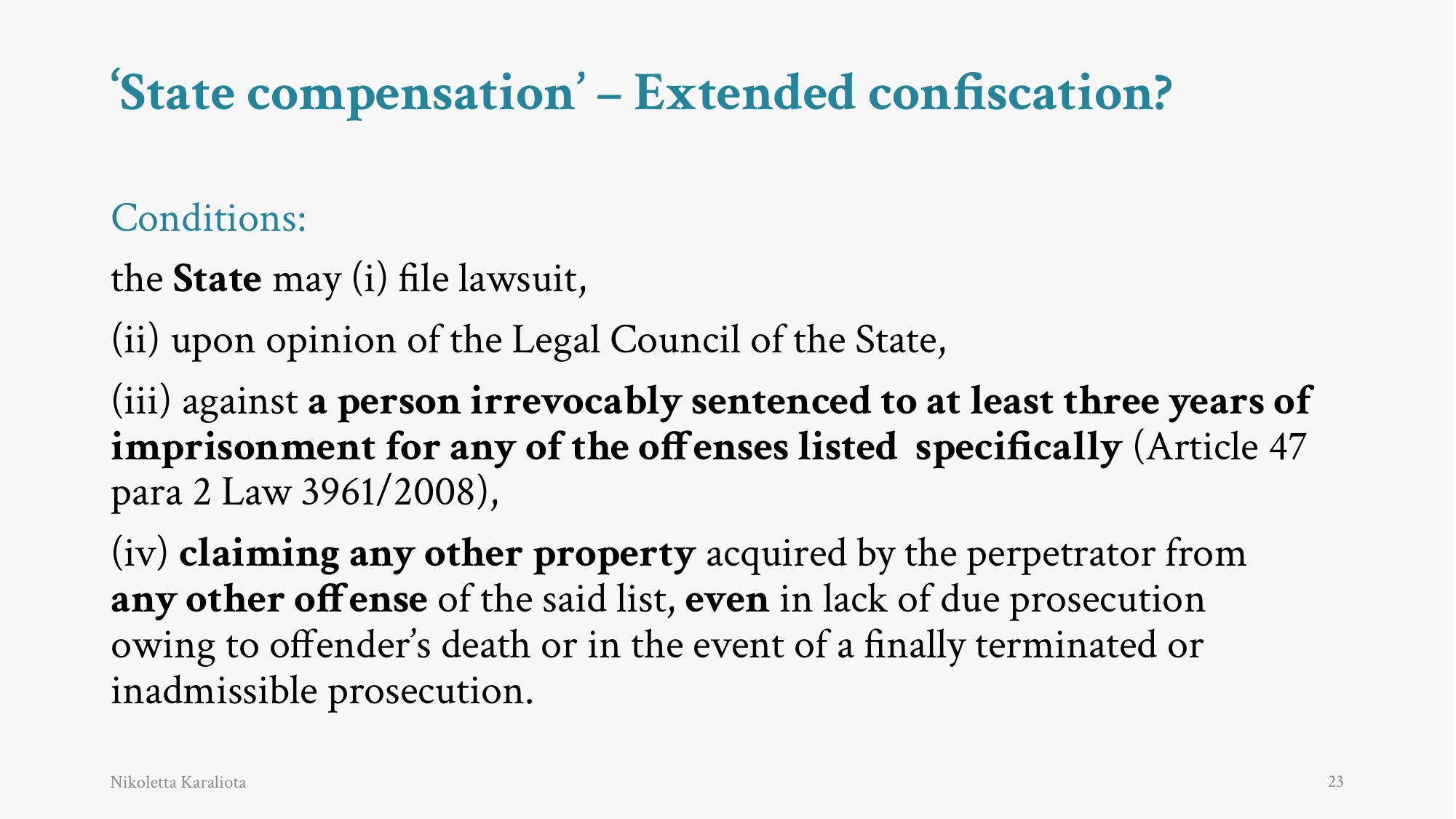

# ‘State compensation’ – Extended confiscation?
Conditions:
the State may (i) file lawsuit,
(ii) upon opinion of the Legal Council of the State,
(iii) against a person irrevocably sentenced to at least three years of imprisonment for any of the offenses listed  specifically (Article 47 para 2 Law 3961/2008),
(iv) claiming any other property acquired by the perpetrator from any other offense of the said list, even in lack of due prosecution owing to offender’s death or in the event of a finally terminated or inadmissible prosecution.

Nikoletta Karaliota
23